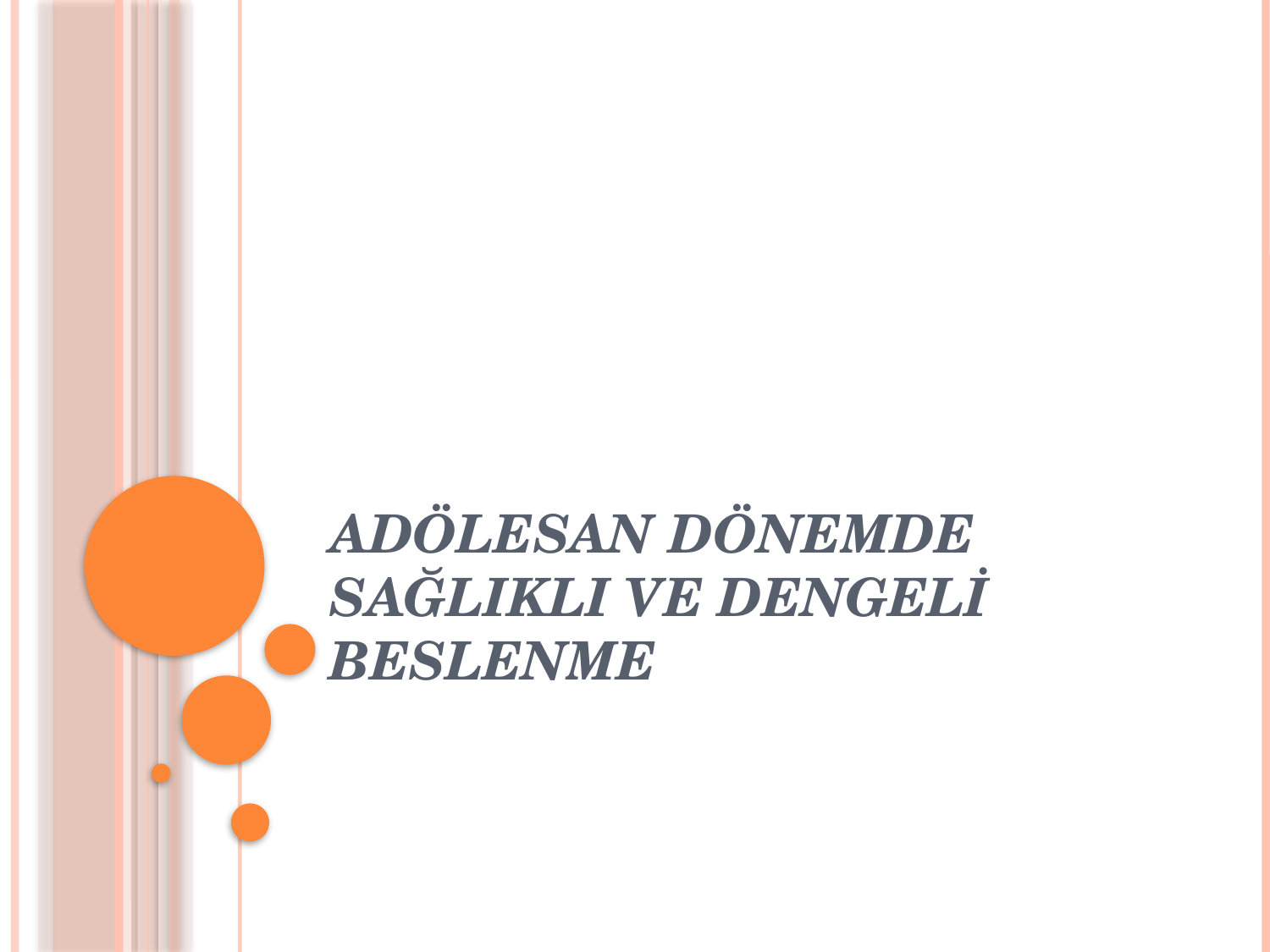

# ADÖLESAN DÖNEMDE SAĞLIKLI VE DENGELİ BESLENME